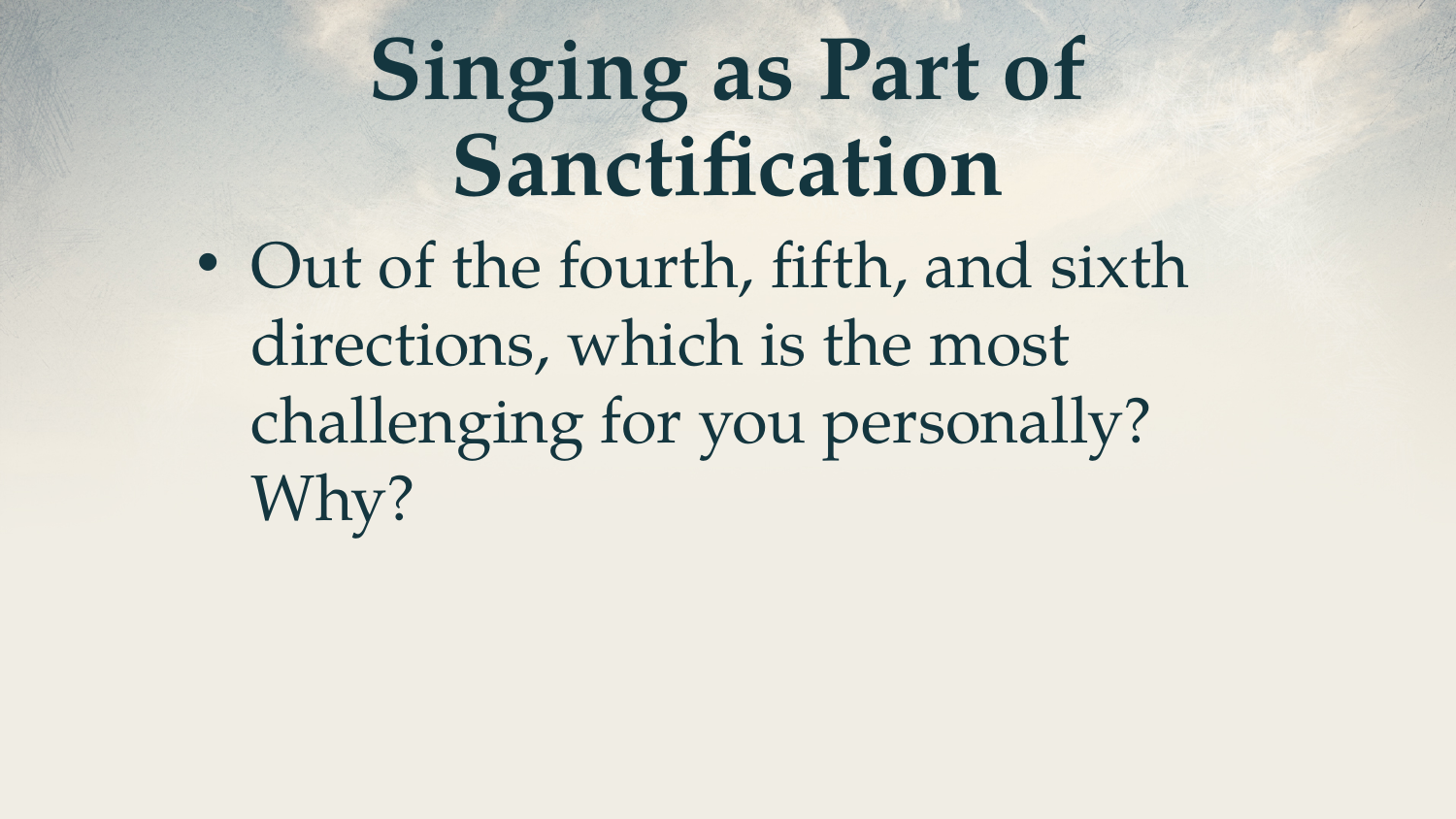

# Singing as Part of Sanctification
Out of the fourth, fifth, and sixth directions, which is the most challenging for you personally? Why?